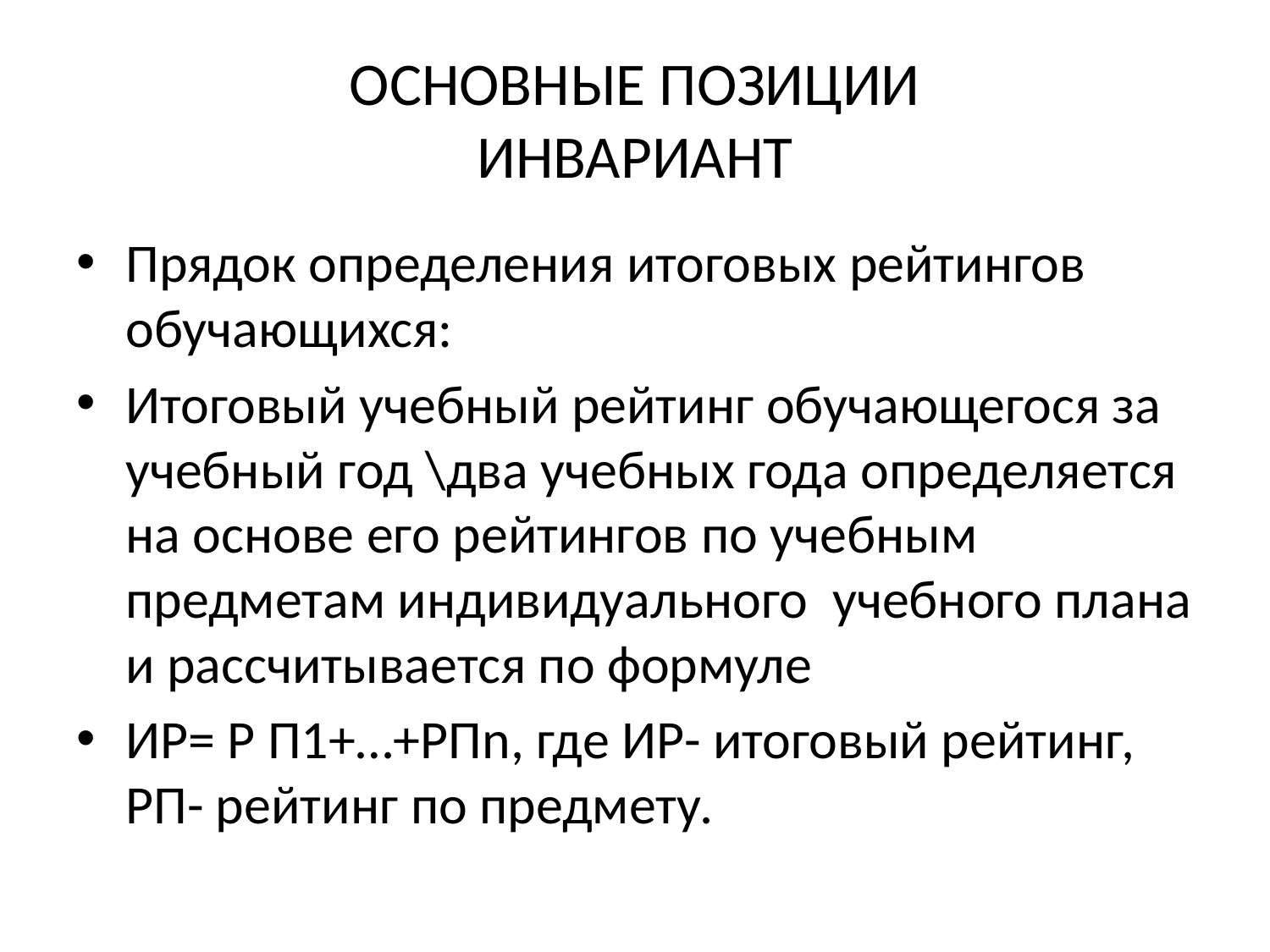

# ОСНОВНЫЕ ПОЗИЦИИ ИНВАРИАНТ
Прядок определения итоговых рейтингов обучающихся:
Итоговый учебный рейтинг обучающегося за учебный год \два учебных года определяется на основе его рейтингов по учебным предметам индивидуального  учебного плана и рассчитывается по формуле
ИР= Р П1+…+РПn, где ИР- итоговый рейтинг, РП- рейтинг по предмету.